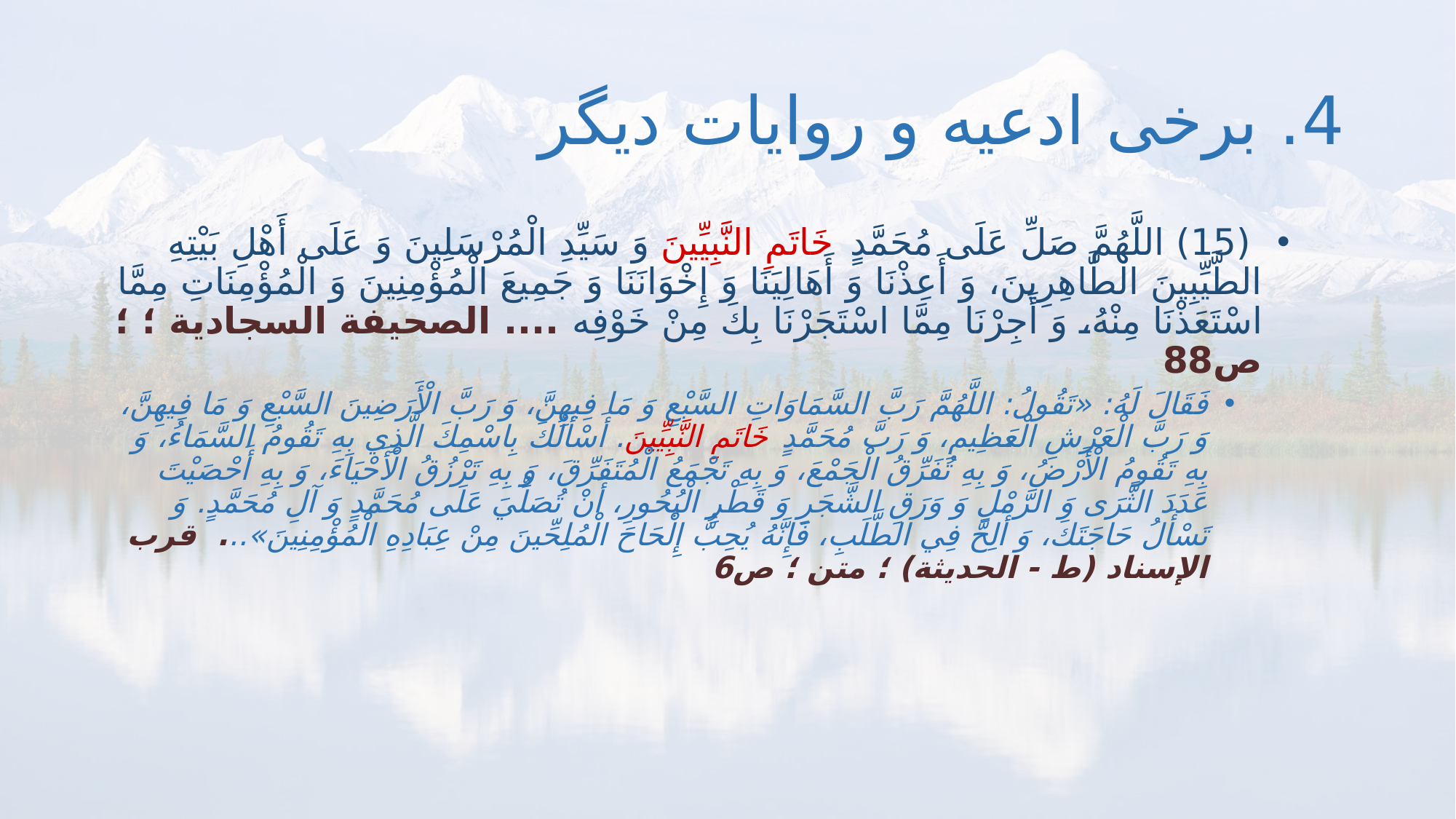

# 4. برخی ادعیه و روایات دیگر
 (15) اللَّهُمَّ صَلِّ عَلَى مُحَمَّدٍ خَاتَمِ‏ النَّبِيِّينَ‏ وَ سَيِّدِ الْمُرْسَلِينَ وَ عَلَى أَهْلِ بَيْتِهِ الطَّيِّبِينَ الطَّاهِرِينَ، وَ أَعِذْنَا وَ أَهَالِيَنَا وَ إِخْوَانَنَا وَ جَمِيعَ الْمُؤْمِنِينَ وَ الْمُؤْمِنَاتِ مِمَّا اسْتَعَذْنَا مِنْهُ، وَ أَجِرْنَا مِمَّا اسْتَجَرْنَا بِكَ مِنْ خَوْفِه‏ .... الصحيفة السجادية ؛ ؛ ص88
فَقَالَ لَهُ: «تَقُولُ: اللَّهُمَّ رَبَّ السَّمَاوَاتِ السَّبْعِ وَ مَا فِيهِنَّ، وَ رَبَّ الْأَرَضِينَ السَّبْعِ وَ مَا فِيهِنَّ، وَ رَبَّ الْعَرْشِ الْعَظِيمِ، وَ رَبَّ مُحَمَّدٍ خَاتَمِ‏ النَّبِيِّينَ‏. أَسْأَلُكَ بِاسْمِكَ الَّذِي بِهِ تَقُومُ السَّمَاءُ، وَ بِهِ تَقُومُ الْأَرْضُ، وَ بِهِ تُفَرِّقُ الْجَمْعَ، وَ بِهِ تَجْمَعُ الْمُتَفَرِّقَ، وَ بِهِ تَرْزُقُ الْأَحْيَاءَ، وَ بِهِ أَحْصَيْتَ عَدَدَ الثَّرَى وَ الرَّمْلِ وَ وَرَقِ الشَّجَرِ وَ قَطْرِ الْبُحُورِ، أَنْ تُصَلِّيَ عَلَى مُحَمَّدٍ وَ آلِ مُحَمَّدٍ. وَ تَسْأَلُ حَاجَتَكَ، وَ أَلِحَّ فِي الطَّلَبِ، فَإِنَّهُ يُحِبُّ إِلْحَاحَ الْمُلِحِّينَ مِنْ عِبَادِهِ الْمُؤْمِنِينَ»...  قرب الإسناد (ط - الحديثة) ؛ متن ؛ ص6